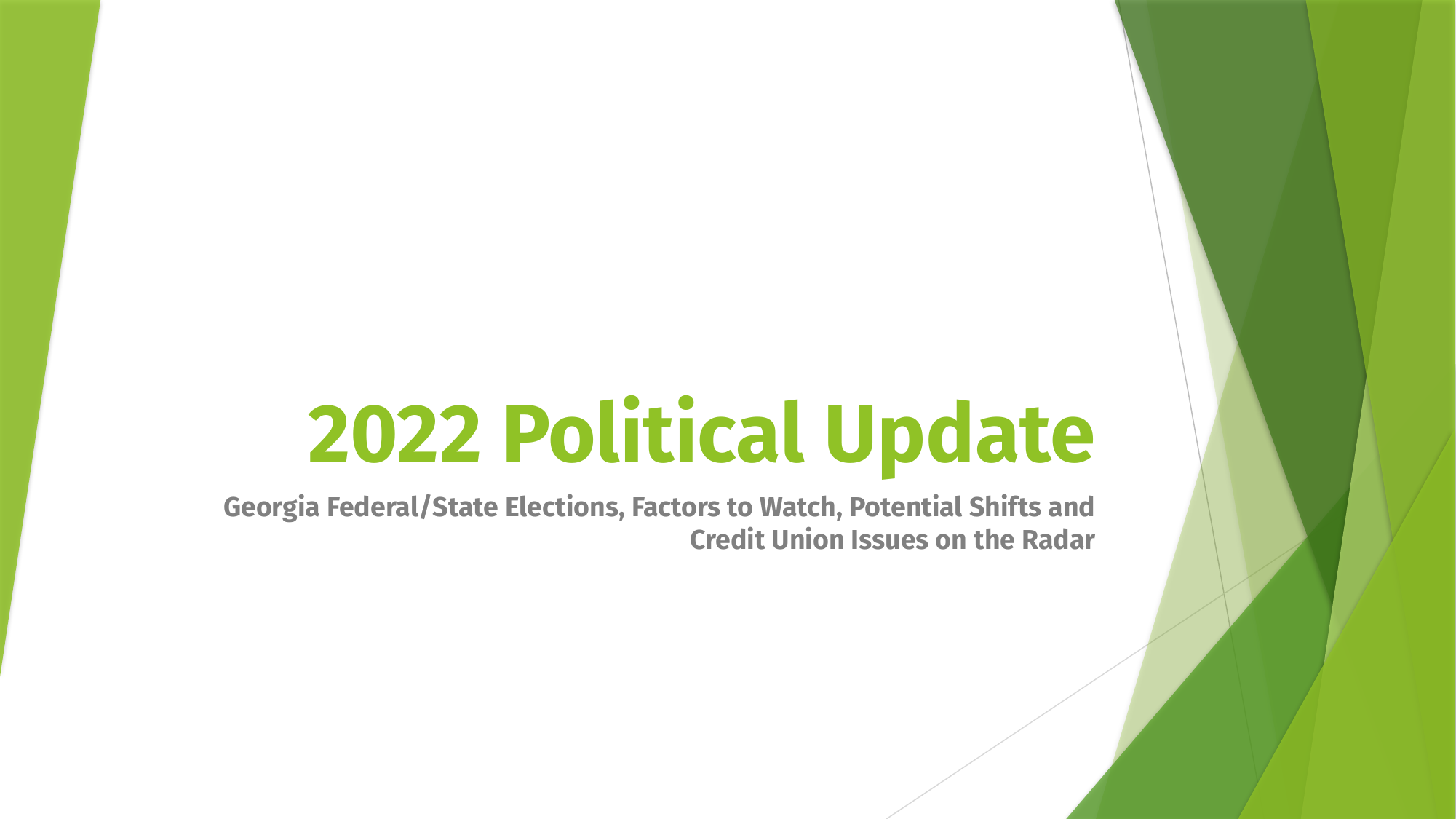

# 2022 Political Update
Georgia Federal/State Elections, Factors to Watch, Potential Shifts and Credit Union Issues on the Radar